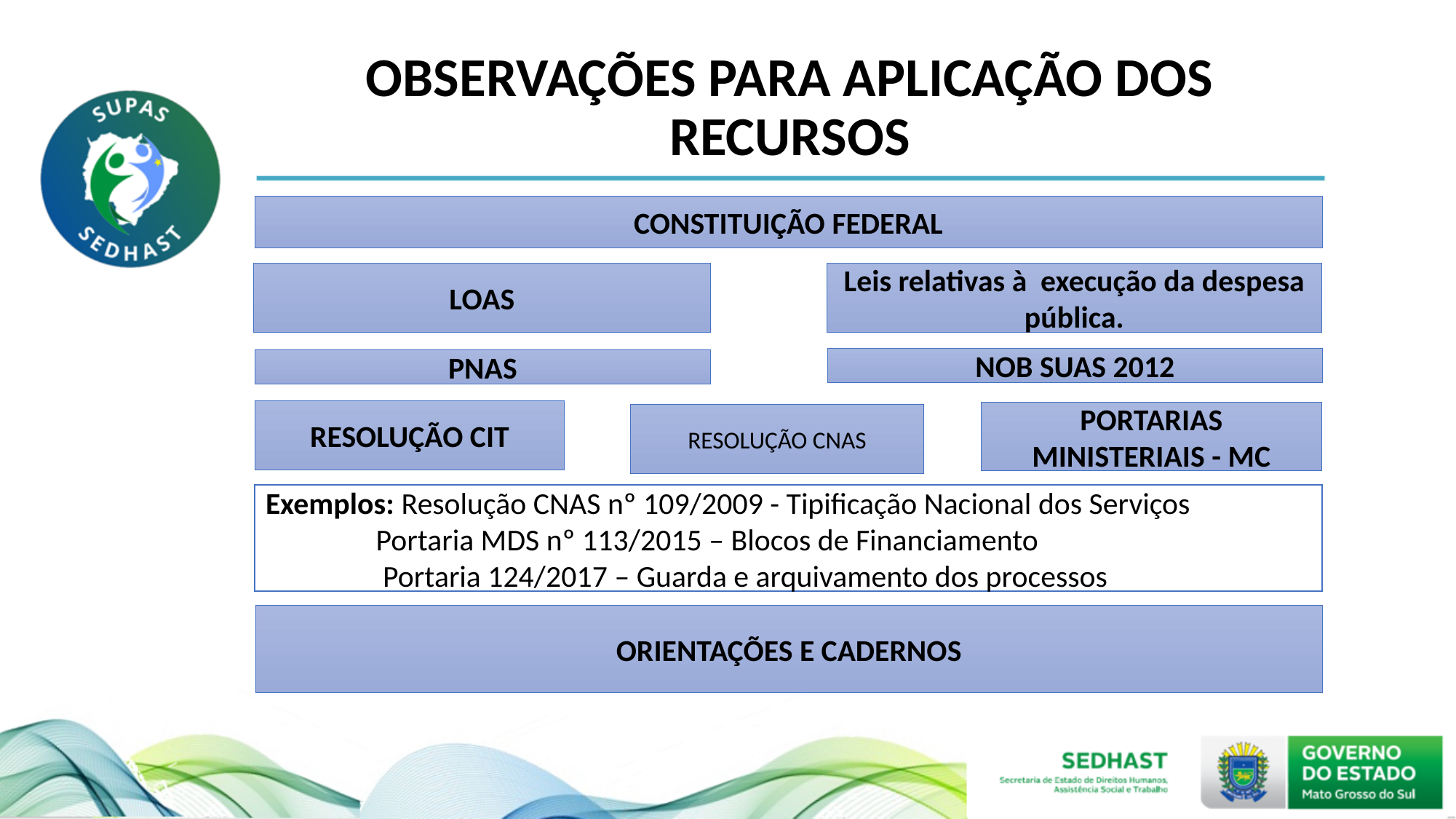

# OBSERVAÇÕES PARA APLICAÇÃO DOS RECURSOS
CONSTITUIÇÃO FEDERAL
LOAS
Leis relativas à  execução da despesa pública.
NOB SUAS 2012
PNAS
RESOLUÇÃO CIT
PORTARIAS MINISTERIAIS - MC
RESOLUÇÃO CNAS

Exemplos: Resolução CNAS nº 109/2009 - Tipificação Nacional dos Serviços
  Portaria MDS nº 113/2015 – Blocos de Financiamento
   Portaria 124/2017 – Guarda e arquivamento dos processos

ORIENTAÇÕES E CADERNOS